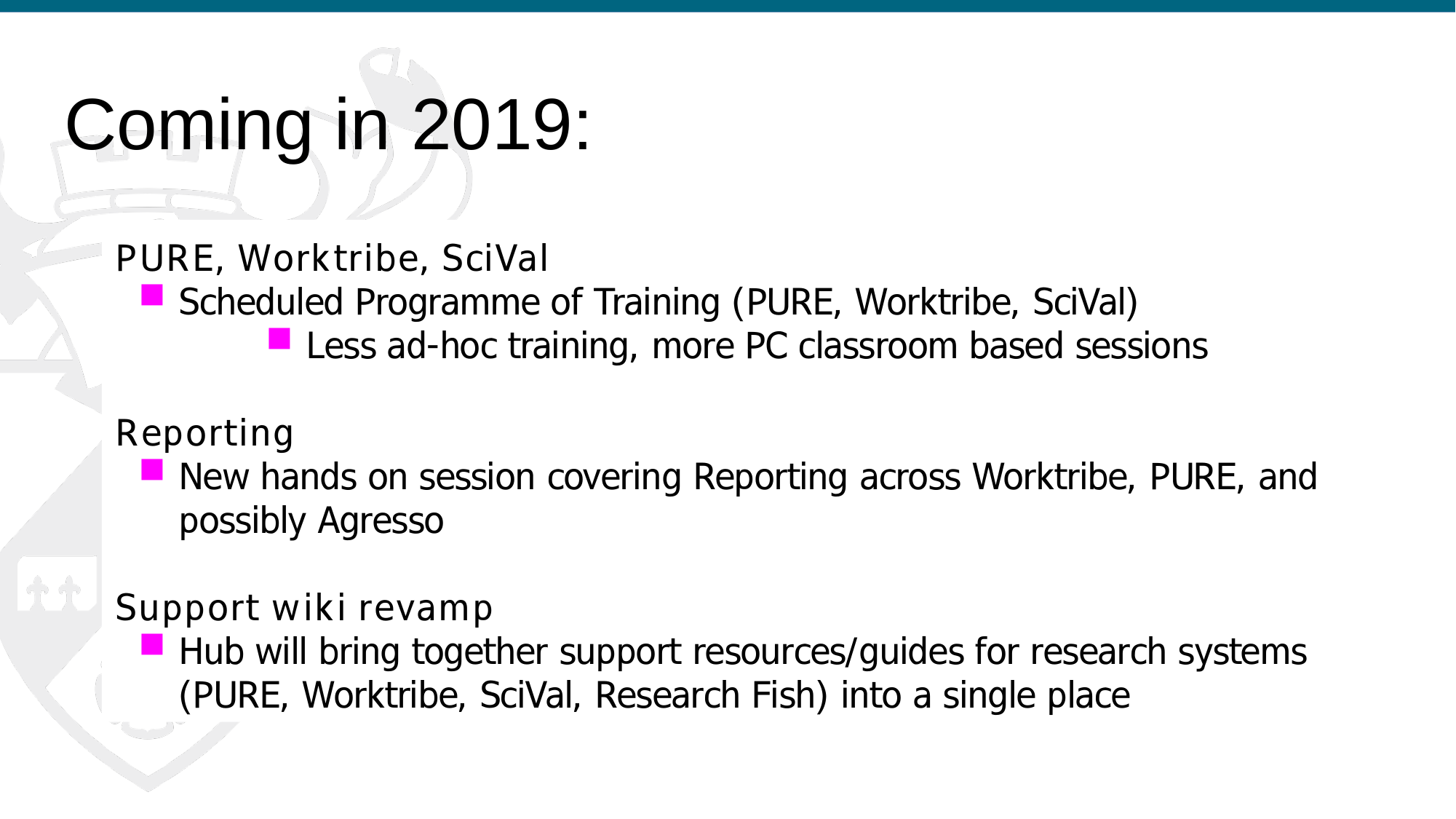

# Coming in 2019:
PURE, Worktribe, SciVal
Scheduled Programme of Training (PURE, Worktribe, SciVal)
Less ad-hoc training, more PC classroom based sessions

Reporting
New hands on session covering Reporting across Worktribe, PURE, and possibly Agresso

Support wiki revamp
Hub will bring together support resources/guides for research systems (PURE, Worktribe, SciVal, Research Fish) into a single place